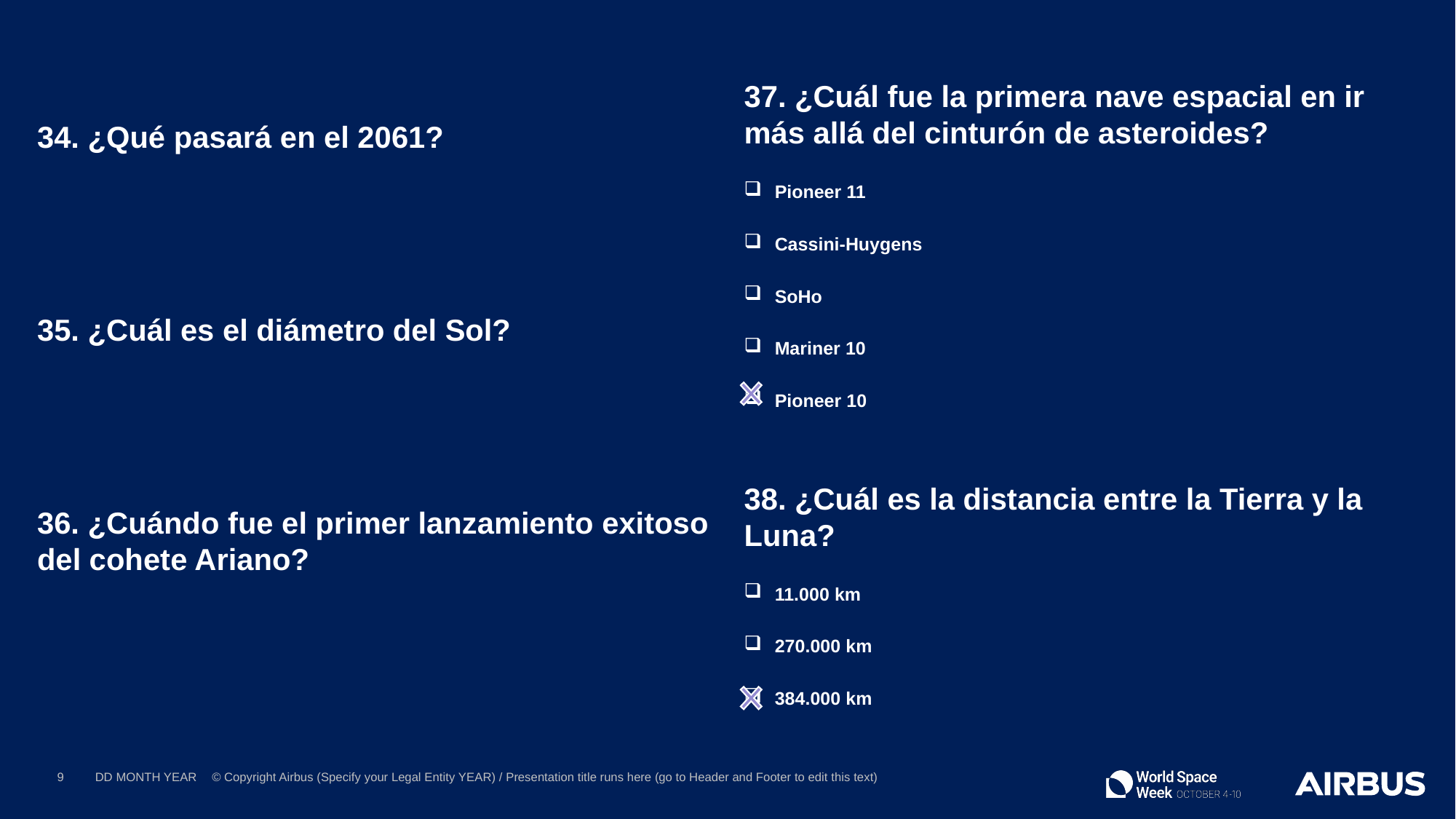

37. ¿Cuál fue la primera nave espacial en ir más allá del cinturón de asteroides?
  Pioneer 11
  Cassini-Huygens
  SoHo
  Mariner 10
  Pioneer 10 La primera parte de la misión del Pioneer 10 fue tomar imágenes de Júpiter, lo que hizo en 1973. Antes de ella, ninguna sonda, u otro tipo de nave espacial, había pasado más allá del cinturón de asteroides, entre Marte y Júpiter.
38. ¿Cuál es la distancia entre la Tierra y la Luna?
  11.000 km
  270.000 km
  384.000 km
34. ¿Qué pasará en el 2061?
El cometa Halley regresará.

35. ¿Cuál es el diámetro del Sol?
 El diámetro del Sol es de 1.392.000 km.

36. ¿Cuándo fue el primer lanzamiento exitoso del cohete Ariano?
El 24 de diciembre de 1979.

9
DD MONTH YEAR
© Copyright Airbus (Specify your Legal Entity YEAR) / Presentation title runs here (go to Header and Footer to edit this text)